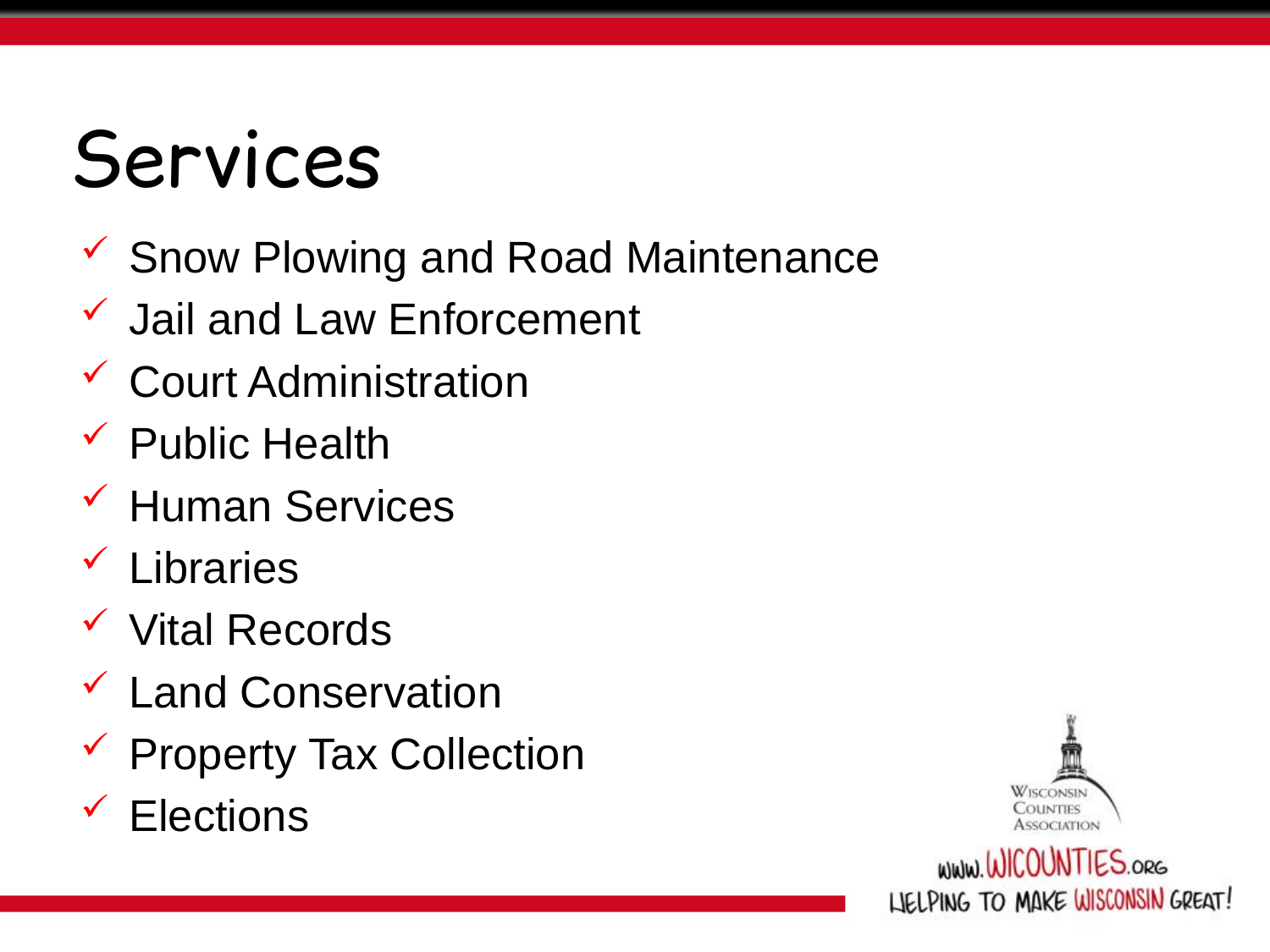

# Services
Snow Plowing and Road Maintenance
Jail and Law Enforcement
Court Administration
Public Health
Human Services
Libraries
Vital Records
Land Conservation
Property Tax Collection
Elections